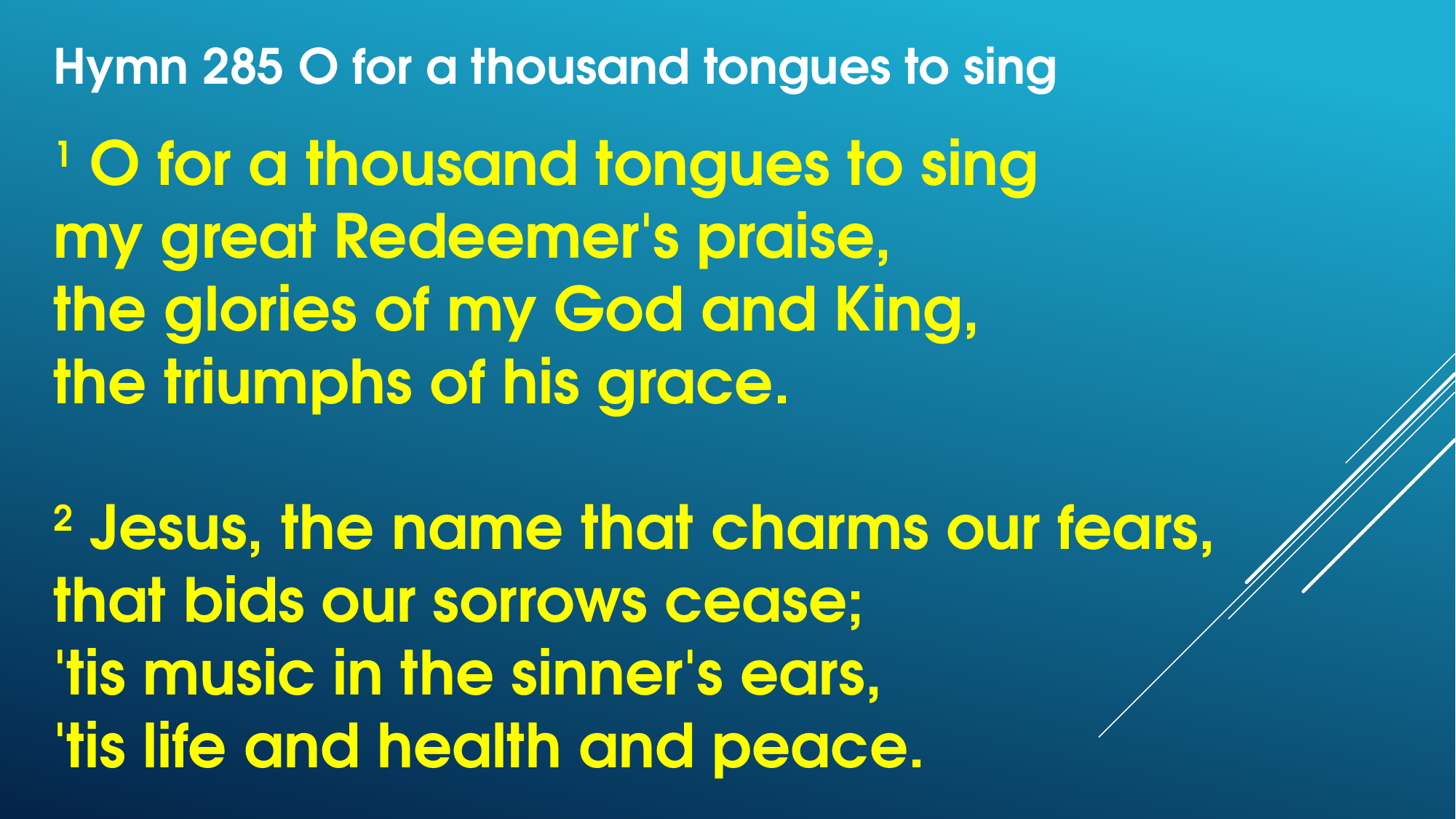

Hymn 285 O for a thousand tongues to sing
1 O for a thousand tongues to sing
my great Redeemer's praise,
the glories of my God and King,
the triumphs of his grace.

2 Jesus, the name that charms our fears,
that bids our sorrows cease;
'tis music in the sinner's ears,
'tis life and health and peace.